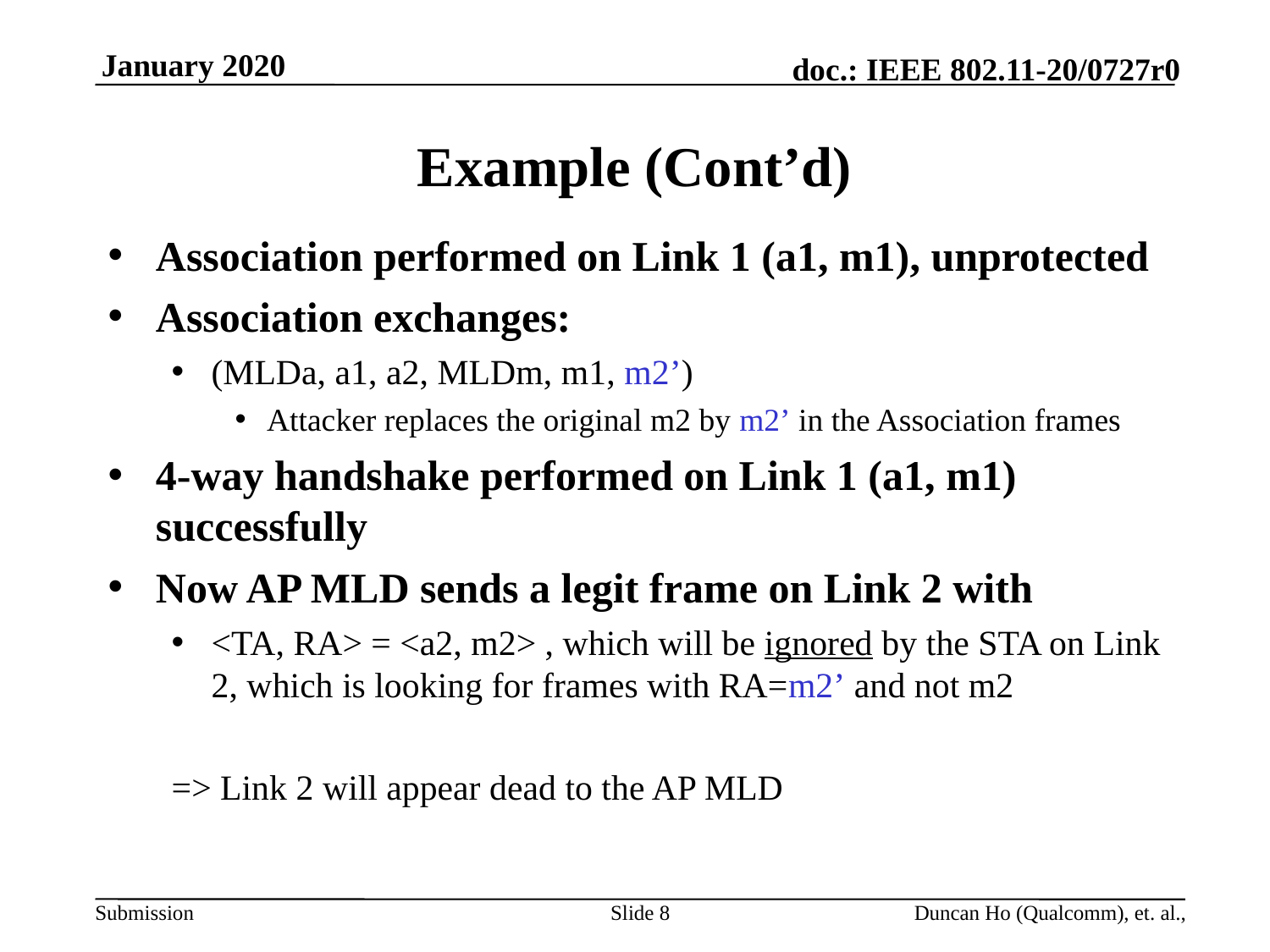

# Example (Cont’d)
Association performed on Link 1 (a1, m1), unprotected
Association exchanges:
(MLDa, a1, a2, MLDm, m1, m2’)
Attacker replaces the original m2 by m2’ in the Association frames
4-way handshake performed on Link 1 (a1, m1) successfully
Now AP MLD sends a legit frame on Link 2 with
<TA, RA> = <a2, m2> , which will be ignored by the STA on Link 2, which is looking for frames with RA=m2’ and not m2

=> Link 2 will appear dead to the AP MLD

Slide 8
Duncan Ho (Qualcomm), et. al.,